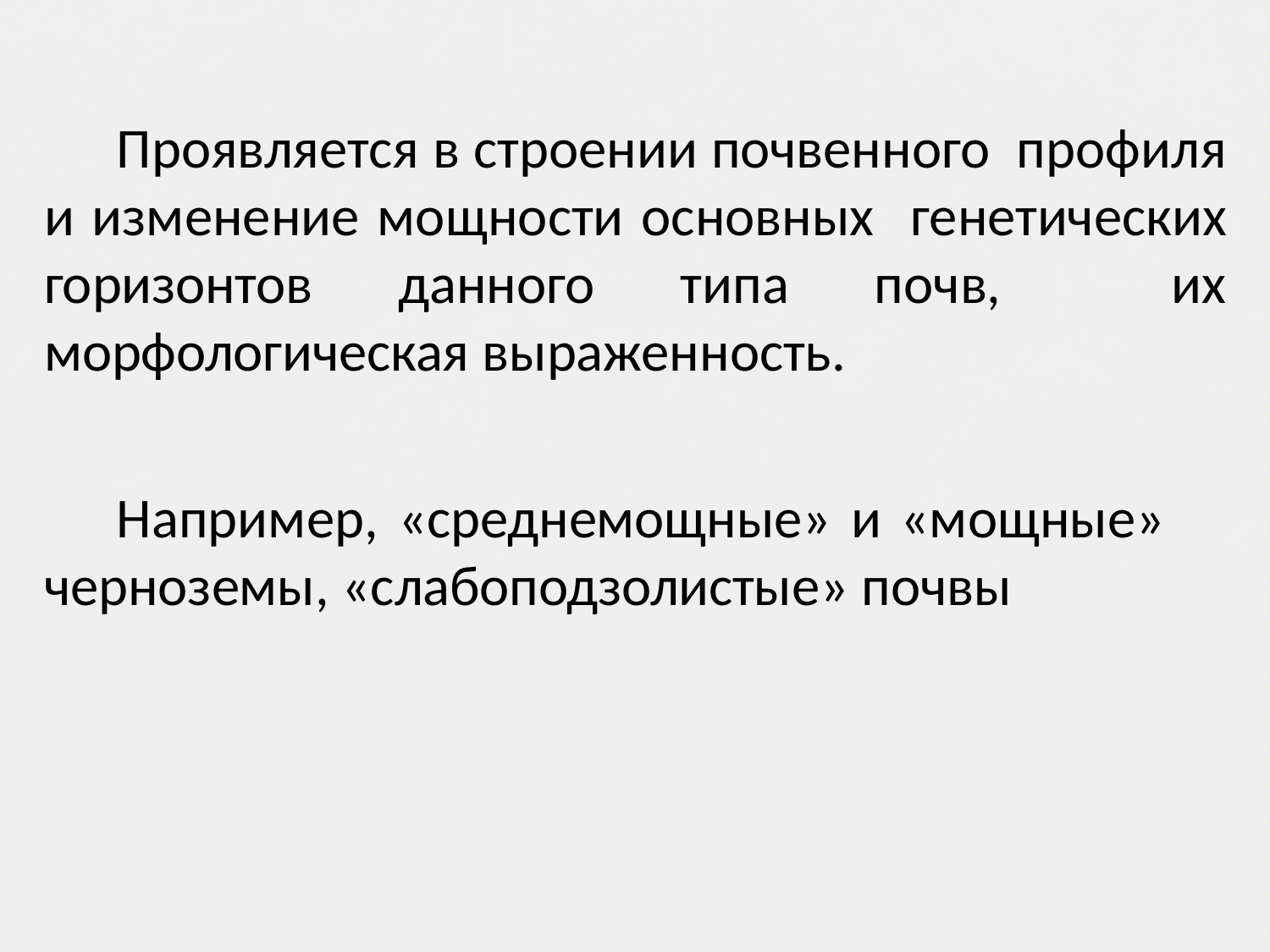

Проявляется в строении почвенного  профиля и изменение мощности основных  генетических горизонтов данного типа почв,  их морфологическая выраженность.

Например, «среднемощные» и «мощные»  черноземы, «слабоподзолистые» почвы